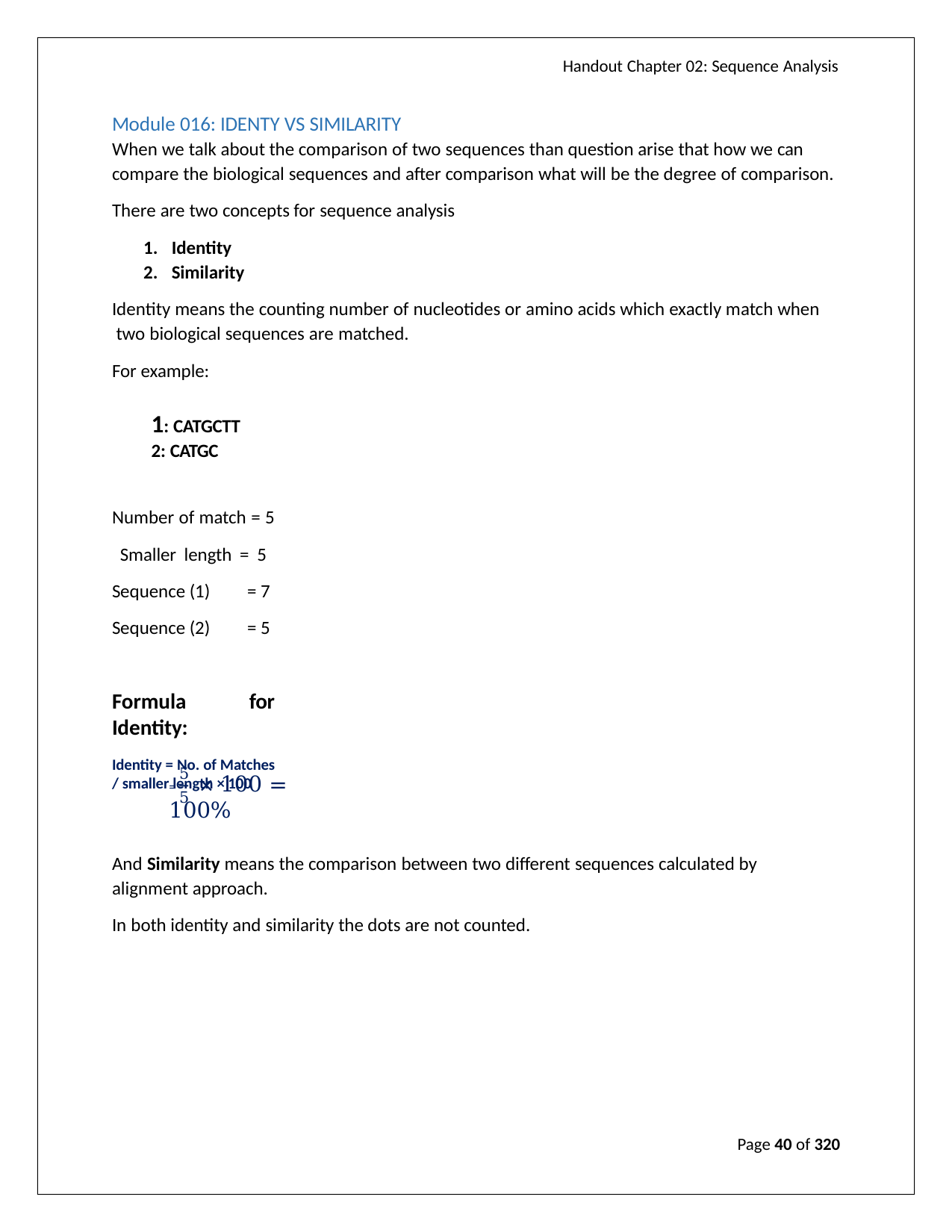

Handout Chapter 02: Sequence Analysis

Module 016: IDENTY VS SIMILARITY
When we talk about the comparison of two sequences than question arise that how we can  compare the biological sequences and after comparison what will be the degree of comparison.
There are two concepts for sequence analysis
Identity
Similarity
Identity means the counting number of nucleotides or amino acids which exactly match when  two biological sequences are matched.
For example:

1: CATGCTT
2: CATGC

Number of match = 5  Smaller length = 5  Sequence (1)    = 7
Sequence (2)    = 5

Formula for Identity:
Identity = No. of Matches / smaller length × 100
5
=	× 100 = 100%

5
And Similarity means the comparison between two different sequences calculated by  alignment approach.
In both identity and similarity the dots are not counted.
Page 40 of 320